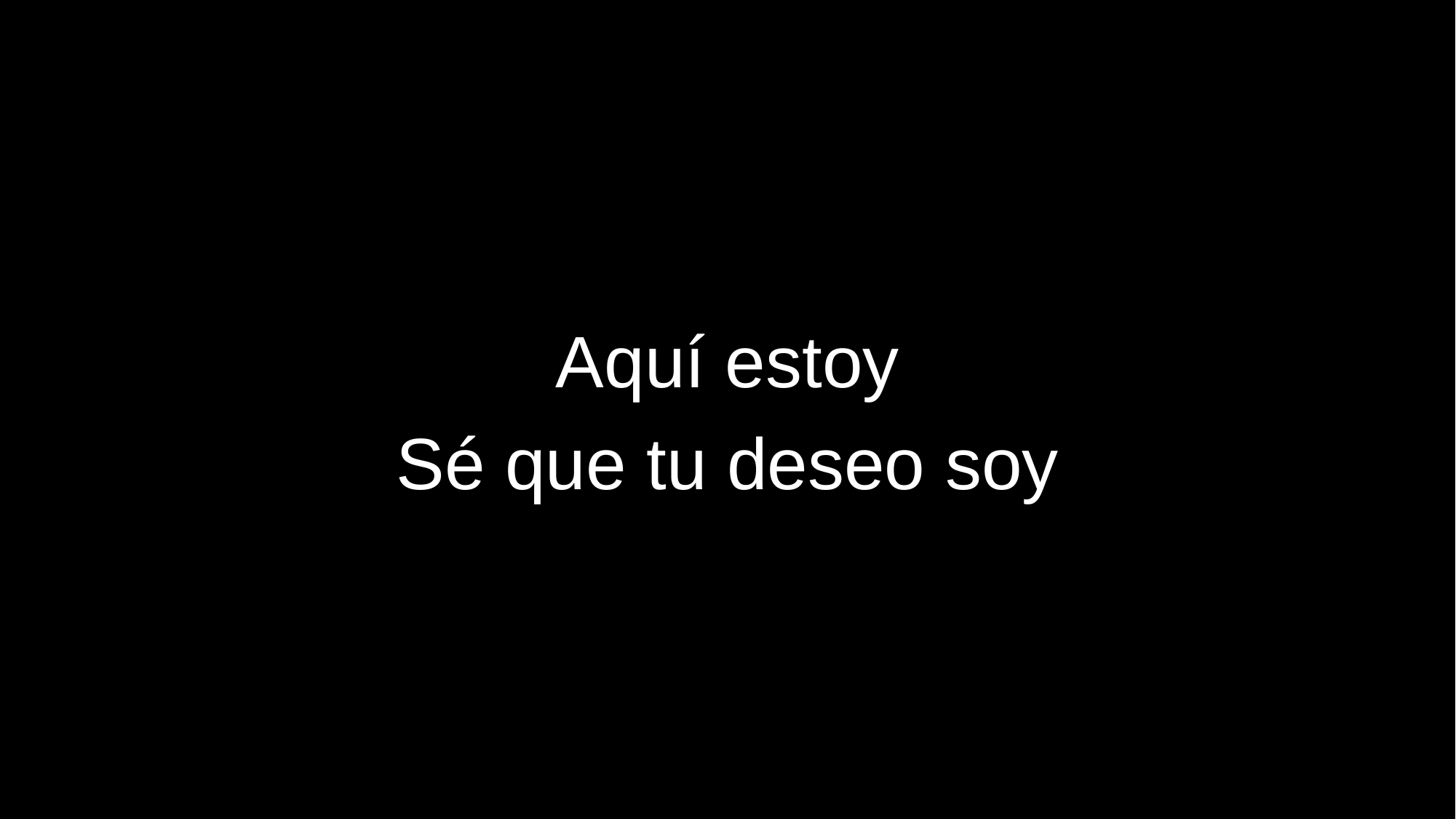

Aquí estoy
Sé que tu deseo soy